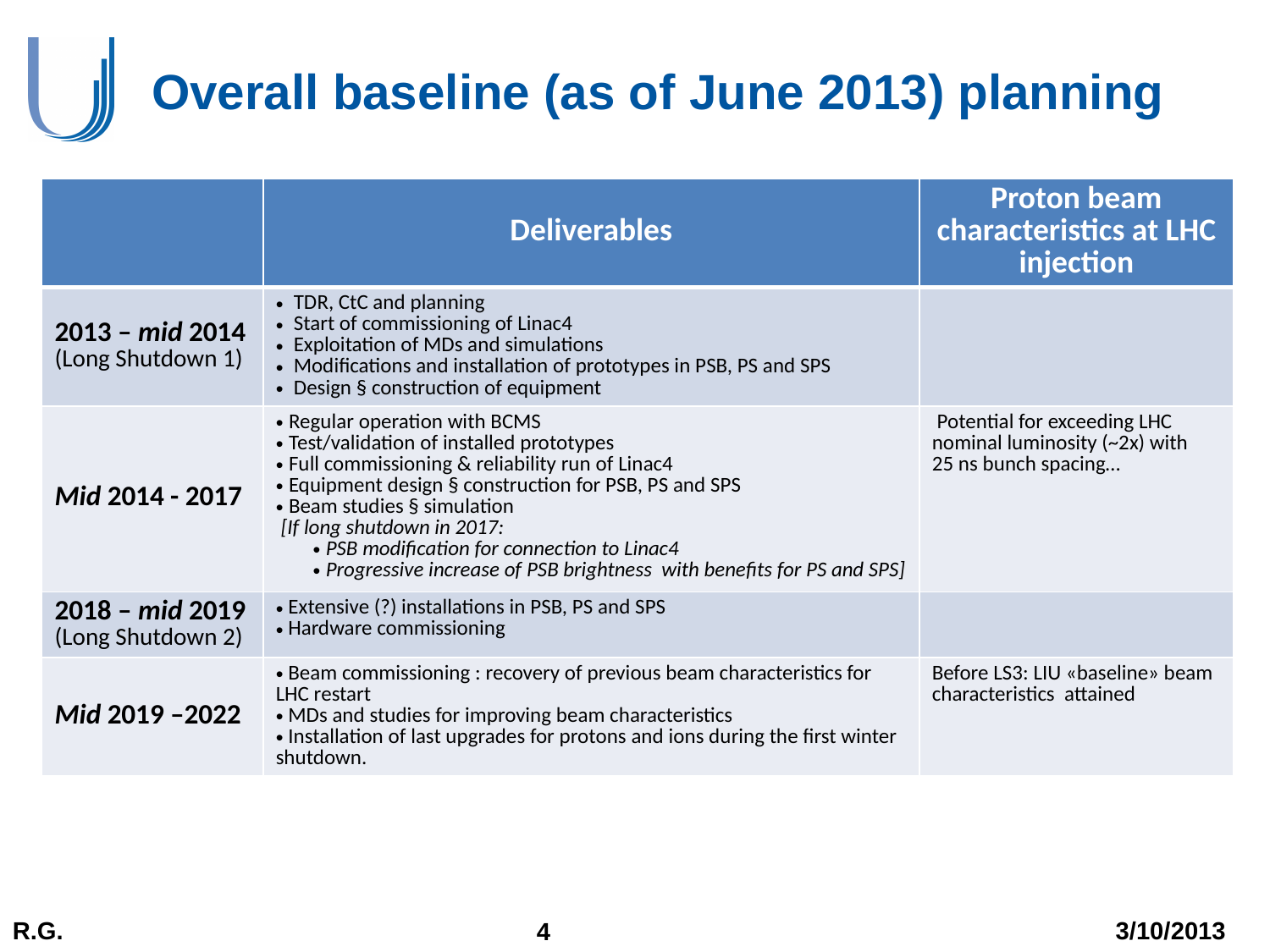

# Overall baseline (as of June 2013) planning
|  | Deliverables | Proton beam characteristics at LHC injection |
| --- | --- | --- |
| 2013 – mid 2014 (Long Shutdown 1) | TDR, CtC and planning Start of commissioning of Linac4 Exploitation of MDs and simulations Modifications and installation of prototypes in PSB, PS and SPS Design § construction of equipment |  |
| Mid 2014 - 2017 | Regular operation with BCMS Test/validation of installed prototypes Full commissioning & reliability run of Linac4 Equipment design § construction for PSB, PS and SPS Beam studies § simulation [If long shutdown in 2017: PSB modification for connection to Linac4 Progressive increase of PSB brightness with benefits for PS and SPS] | Potential for exceeding LHC nominal luminosity (~2x) with 25 ns bunch spacing… |
| 2018 – mid 2019 (Long Shutdown 2) | Extensive (?) installations in PSB, PS and SPS Hardware commissioning |  |
| Mid 2019 –2022 | Beam commissioning : recovery of previous beam characteristics for LHC restart MDs and studies for improving beam characteristics Installation of last upgrades for protons and ions during the first winter shutdown. | Before LS3: LIU «baseline» beam characteristics attained |